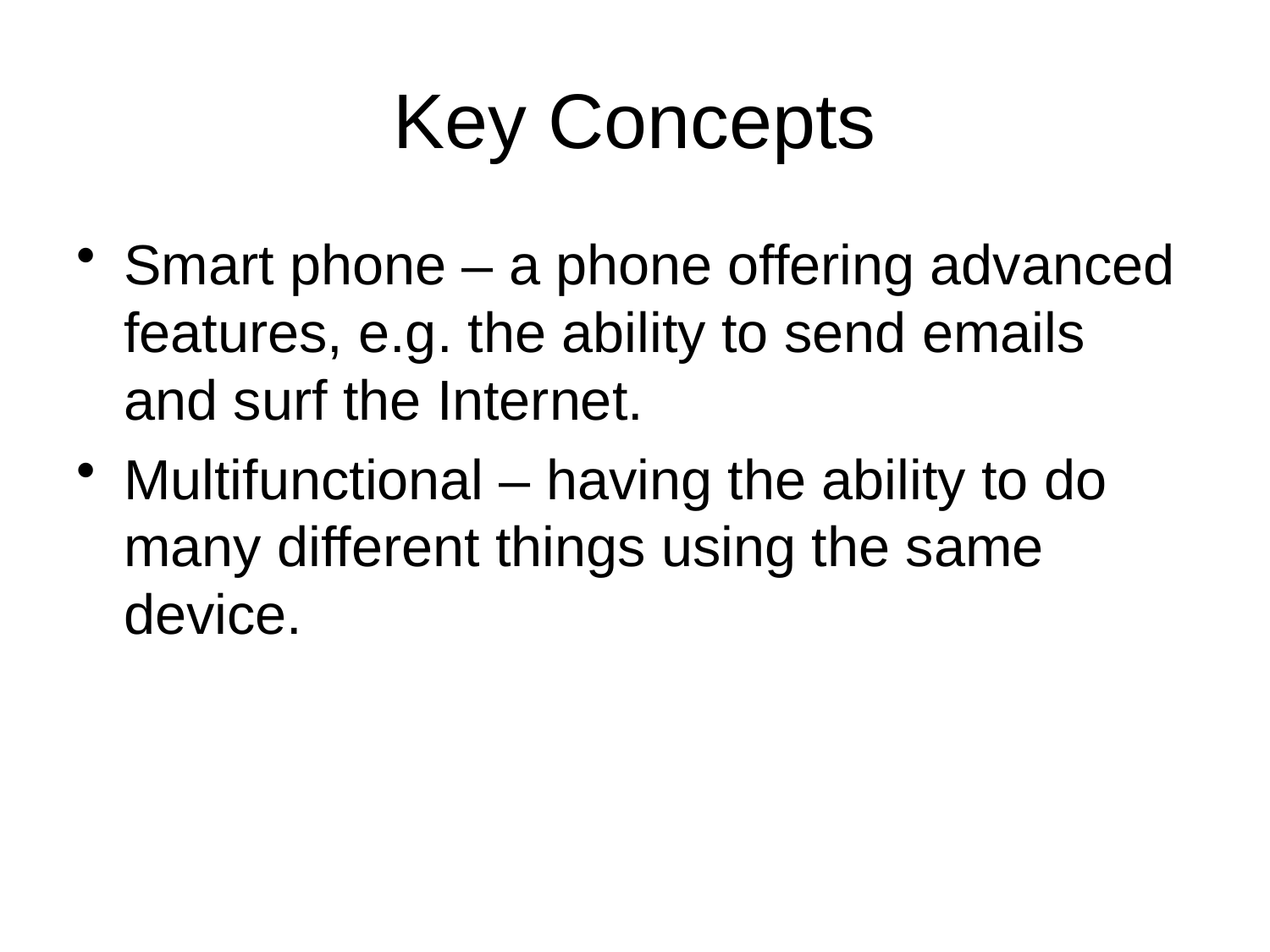

# Key Concepts
Smart phone – a phone offering advanced features, e.g. the ability to send emails and surf the Internet.
Multifunctional – having the ability to do many different things using the same device.